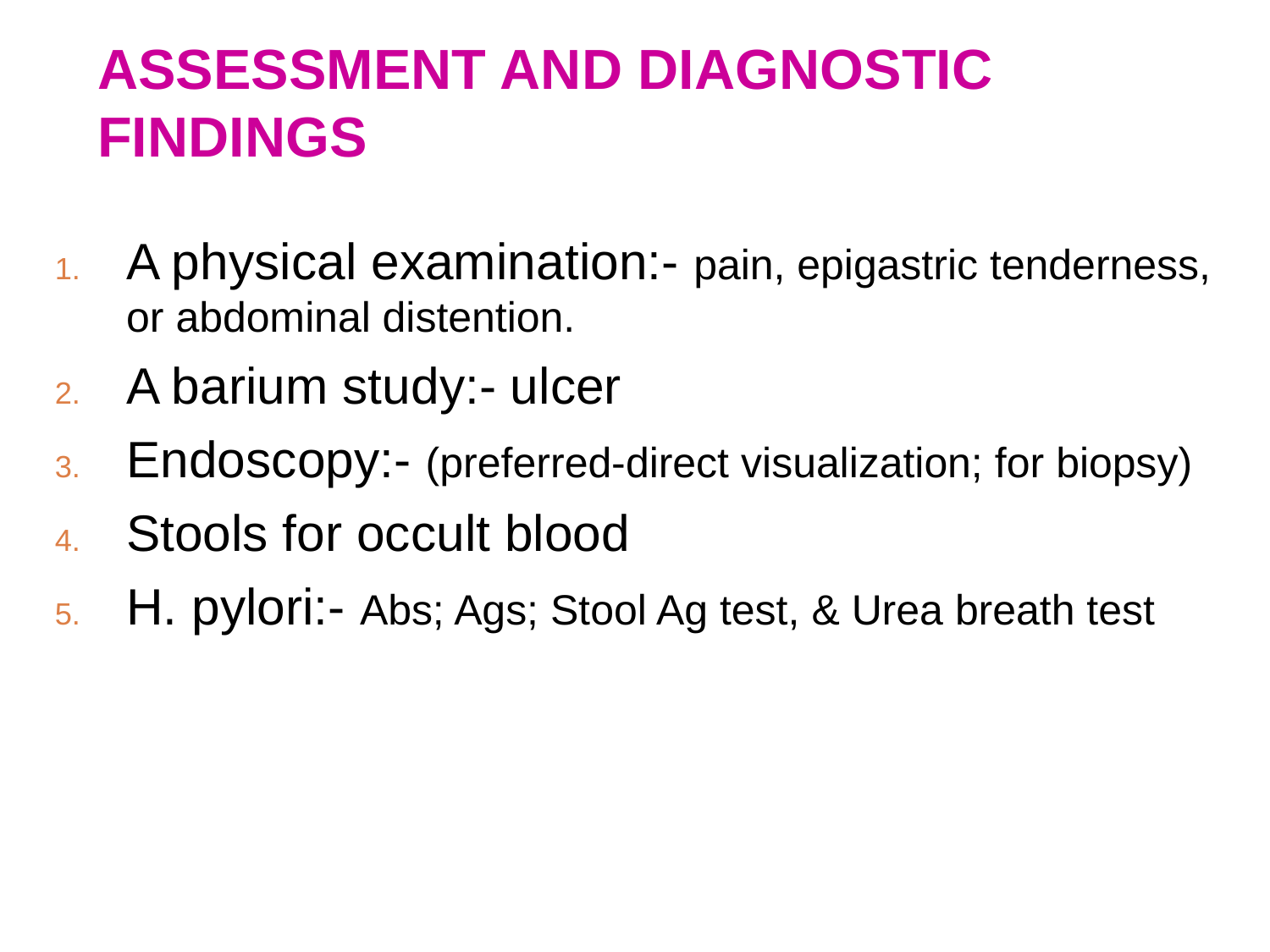

# ASSESSMENT AND DIAGNOSTIC FINDINGS
A physical examination:- pain, epigastric tenderness,  or abdominal distention.
A barium study:- ulcer
Endoscopy:- (preferred-direct visualization; for biopsy)
Stools for occult blood
H. pylori:- Abs; Ags; Stool Ag test, & Urea breath test